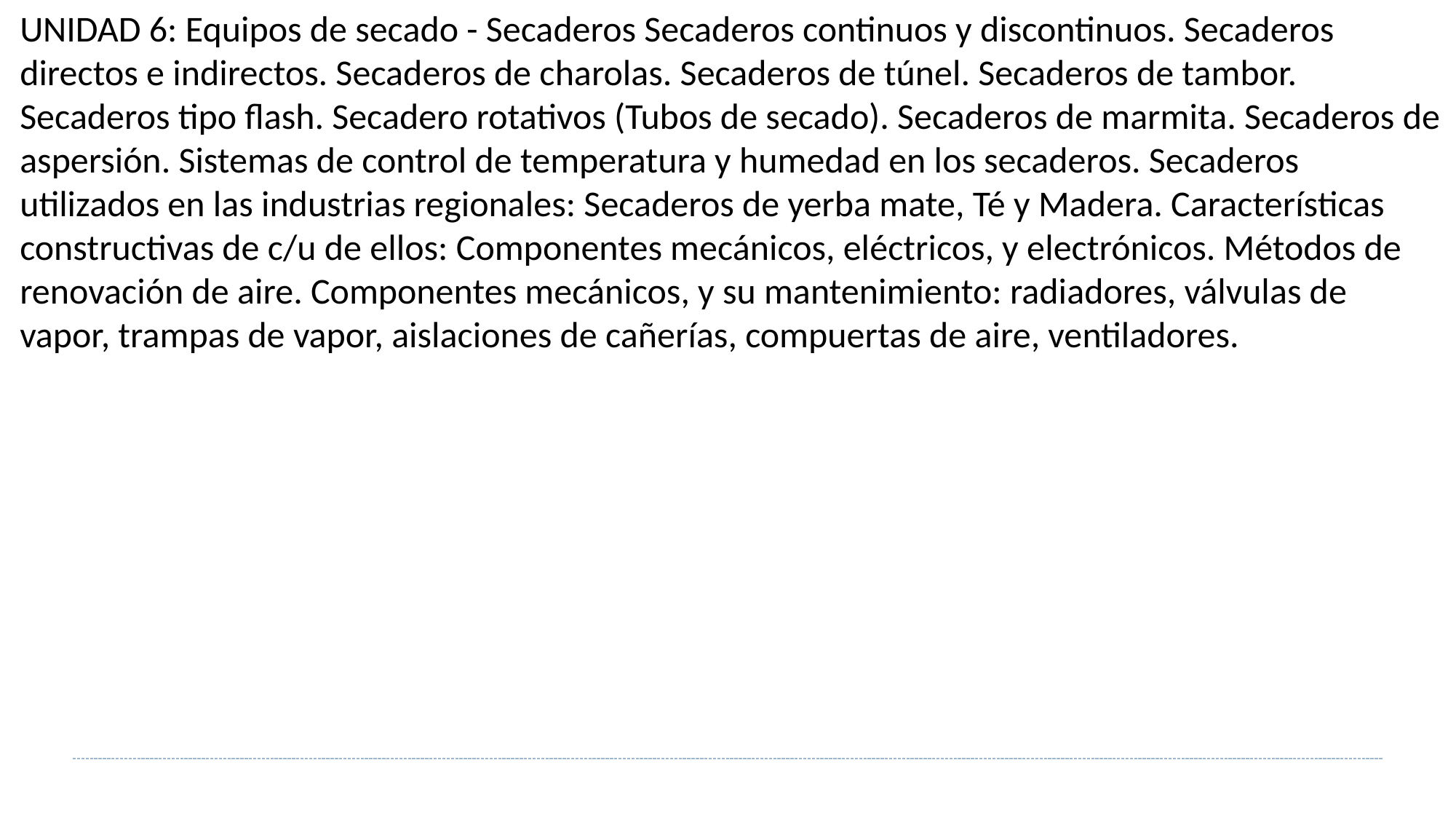

UNIDAD 6: Equipos de secado - Secaderos Secaderos continuos y discontinuos. Secaderos directos e indirectos. Secaderos de charolas. Secaderos de túnel. Secaderos de tambor. Secaderos tipo flash. Secadero rotativos (Tubos de secado). Secaderos de marmita. Secaderos de aspersión. Sistemas de control de temperatura y humedad en los secaderos. Secaderos utilizados en las industrias regionales: Secaderos de yerba mate, Té y Madera. Características constructivas de c/u de ellos: Componentes mecánicos, eléctricos, y electrónicos. Métodos de renovación de aire. Componentes mecánicos, y su mantenimiento: radiadores, válvulas de vapor, trampas de vapor, aislaciones de cañerías, compuertas de aire, ventiladores.